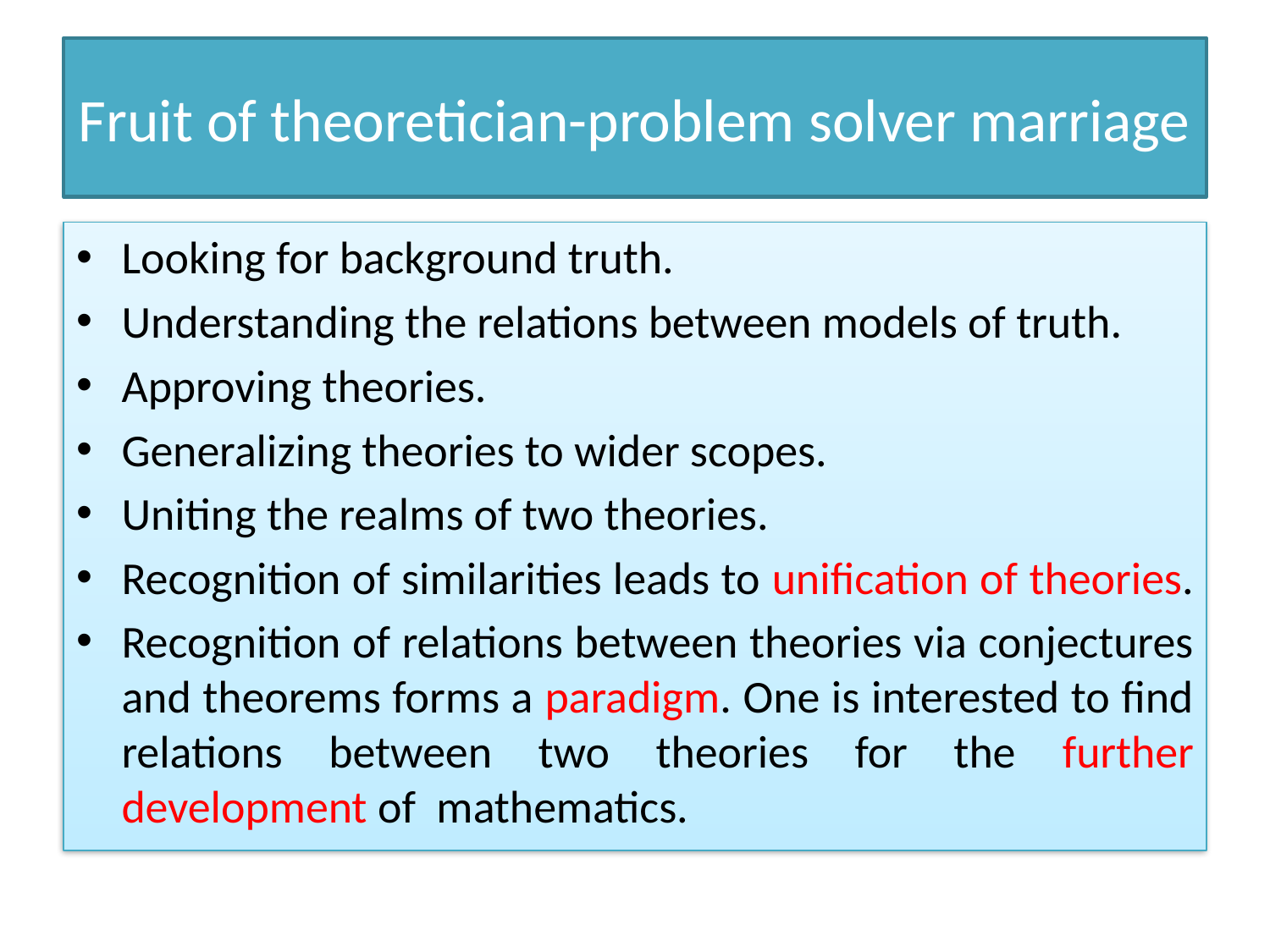

# Fruit of theoretician-problem solver marriage
Looking for background truth.
Understanding the relations between models of truth.
Approving theories.
Generalizing theories to wider scopes.
Uniting the realms of two theories.
Recognition of similarities leads to unification of theories.
Recognition of relations between theories via conjectures and theorems forms a paradigm. One is interested to find relations between two theories for the further development of  mathematics.